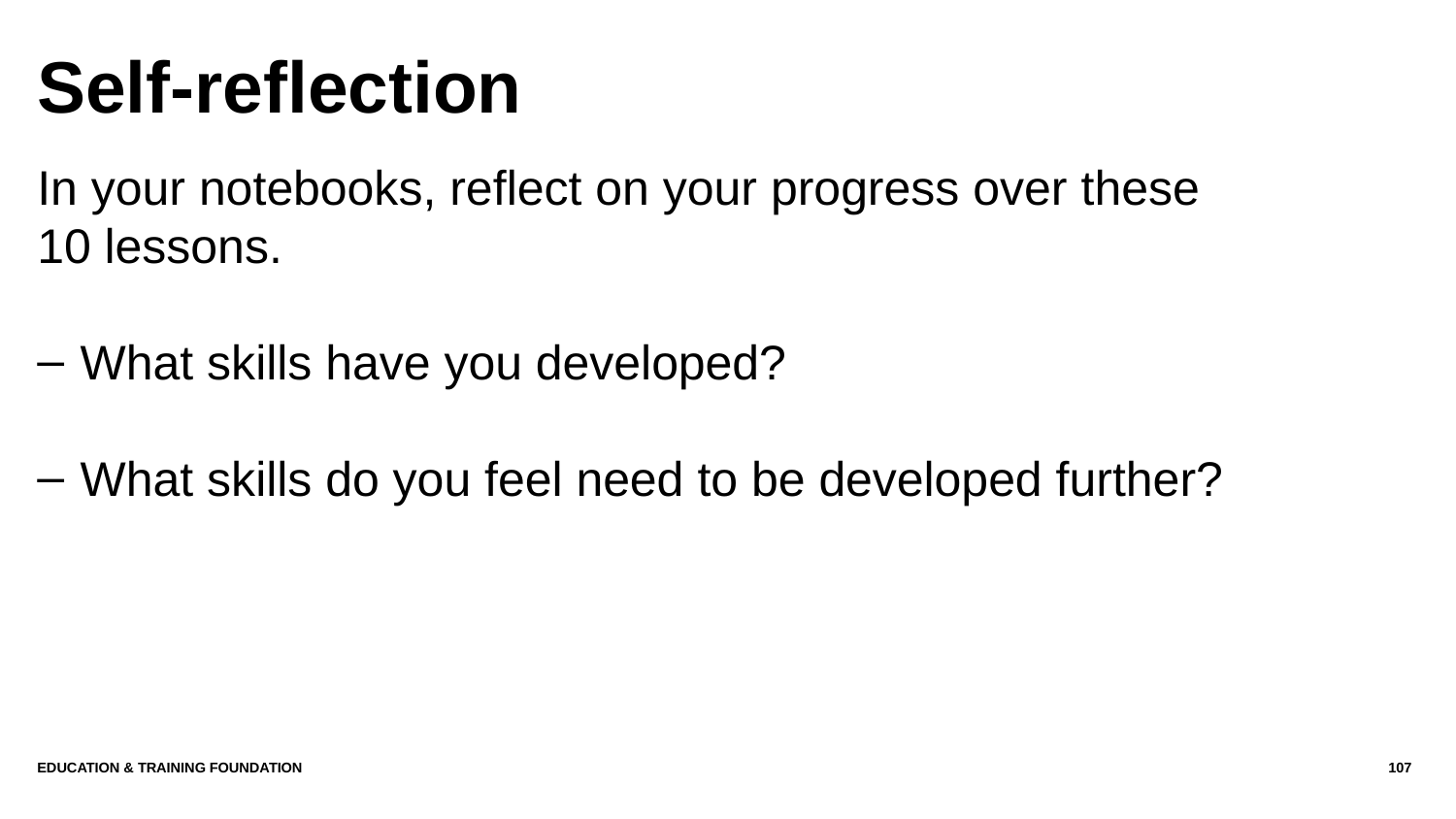

# Self-reflection
In your notebooks, reflect on your progress over these 10 lessons.

What skills have you developed?
What skills do you feel need to be developed further?

Education & Training Foundation
107